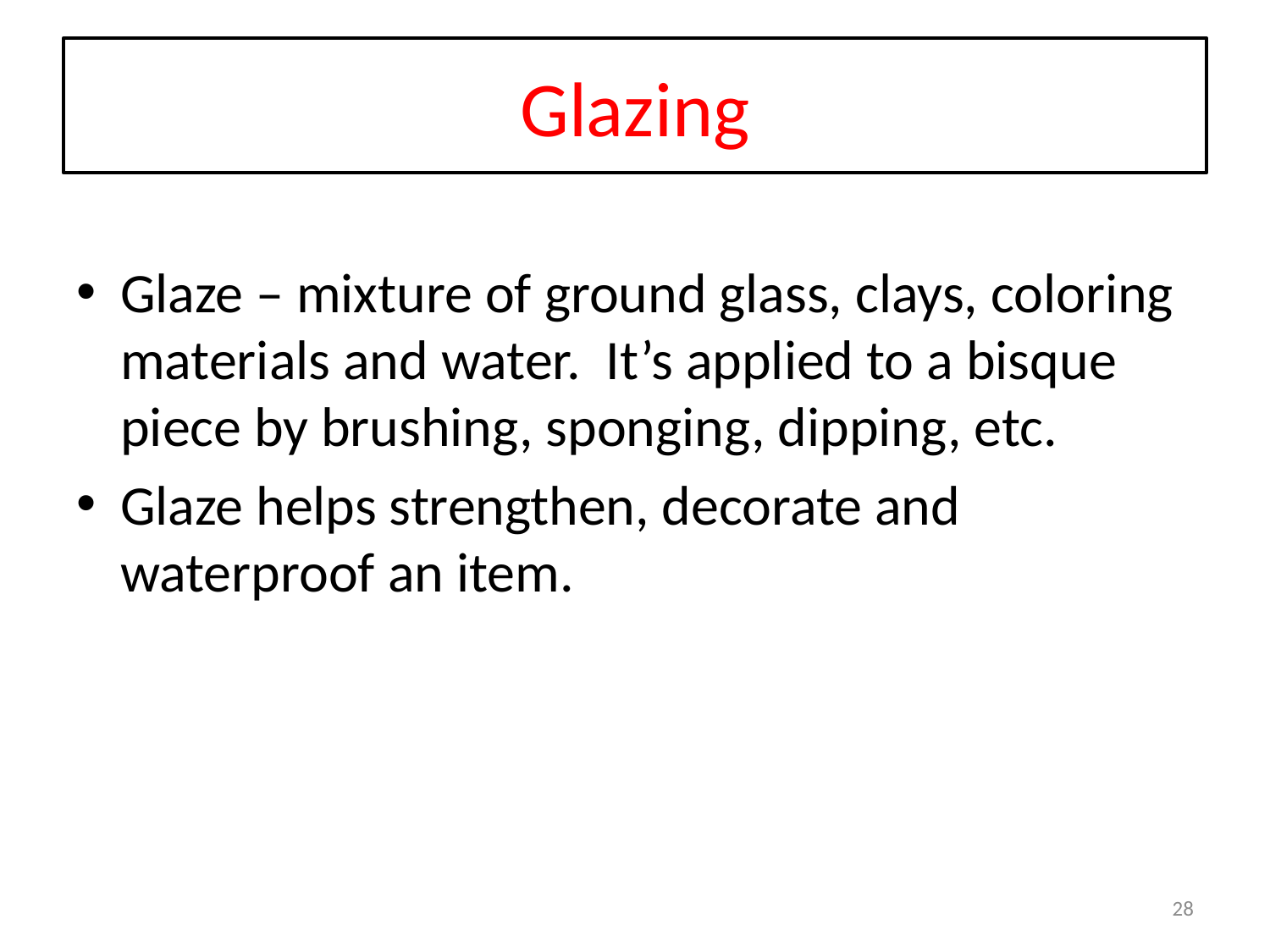

# Glazing

Glaze – mixture of ground glass, clays, coloring materials and water.  It’s applied to a bisque piece by brushing, sponging, dipping, etc.
Glaze helps strengthen, decorate and waterproof an item.

28